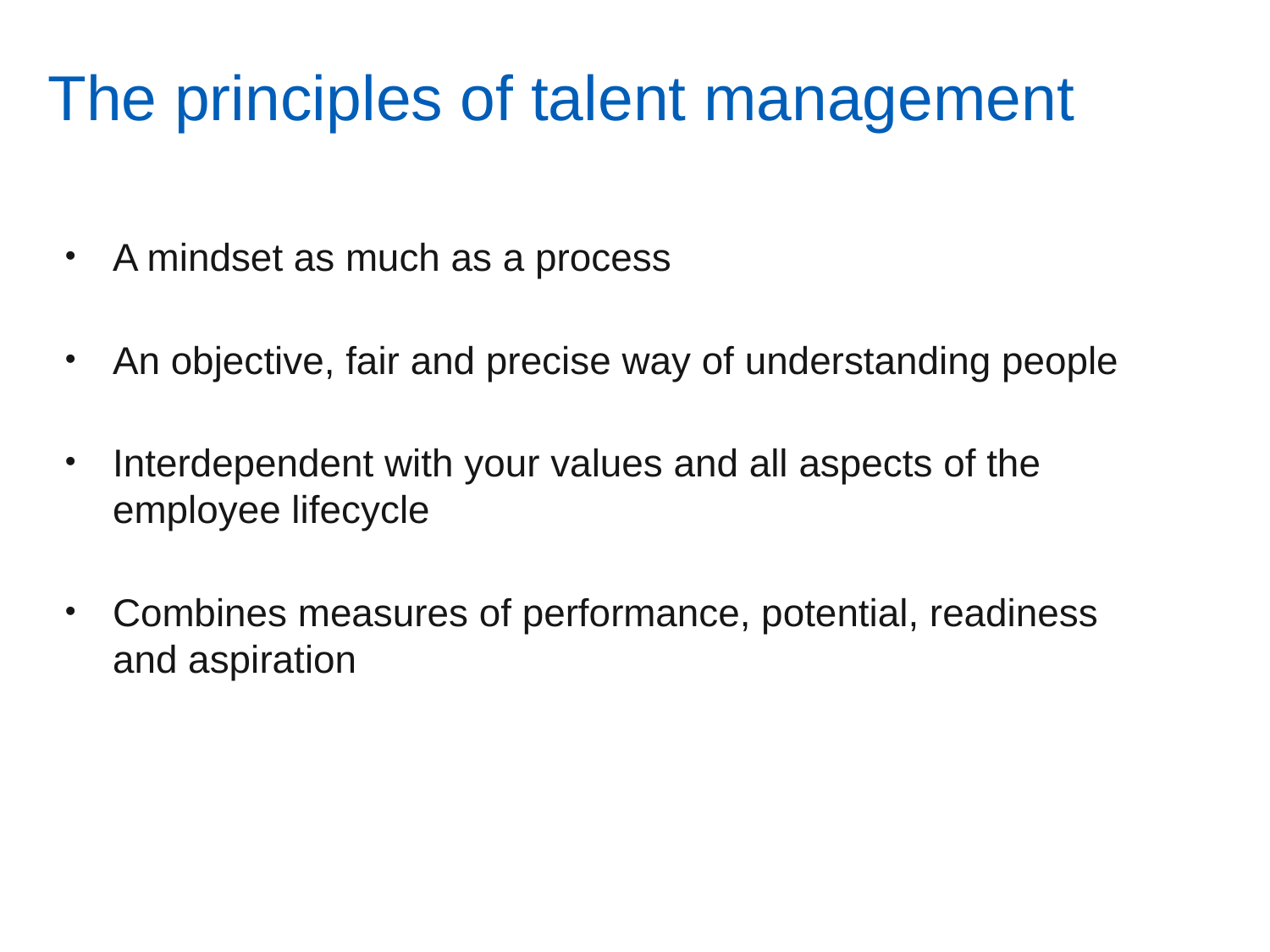

# The principles of talent management
A mindset as much as a process
An objective, fair and precise way of understanding people
Interdependent with your values and all aspects of the employee lifecycle
Combines measures of performance, potential, readiness and aspiration